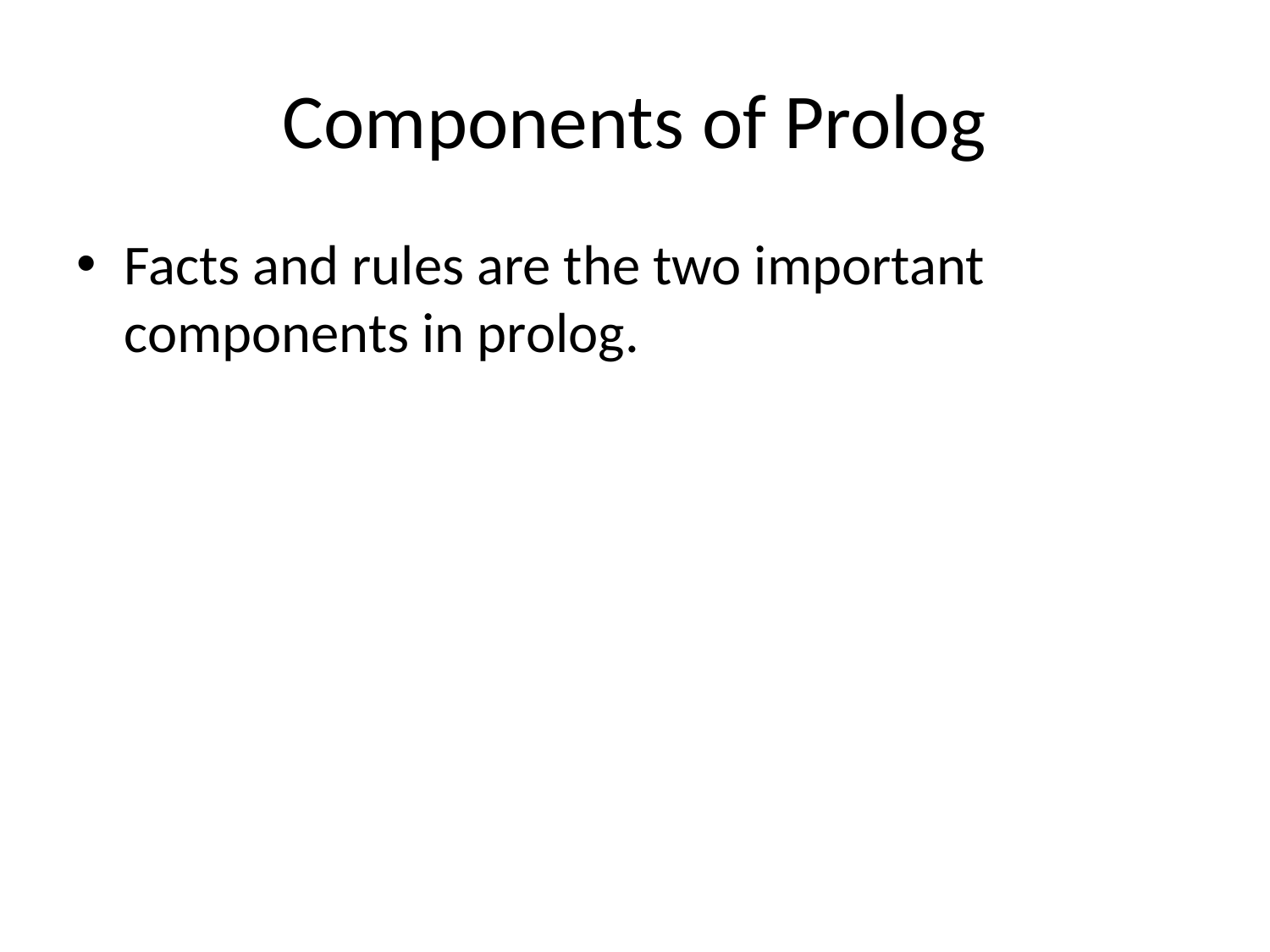

# Components of Prolog
Facts and rules are the two important components in prolog.